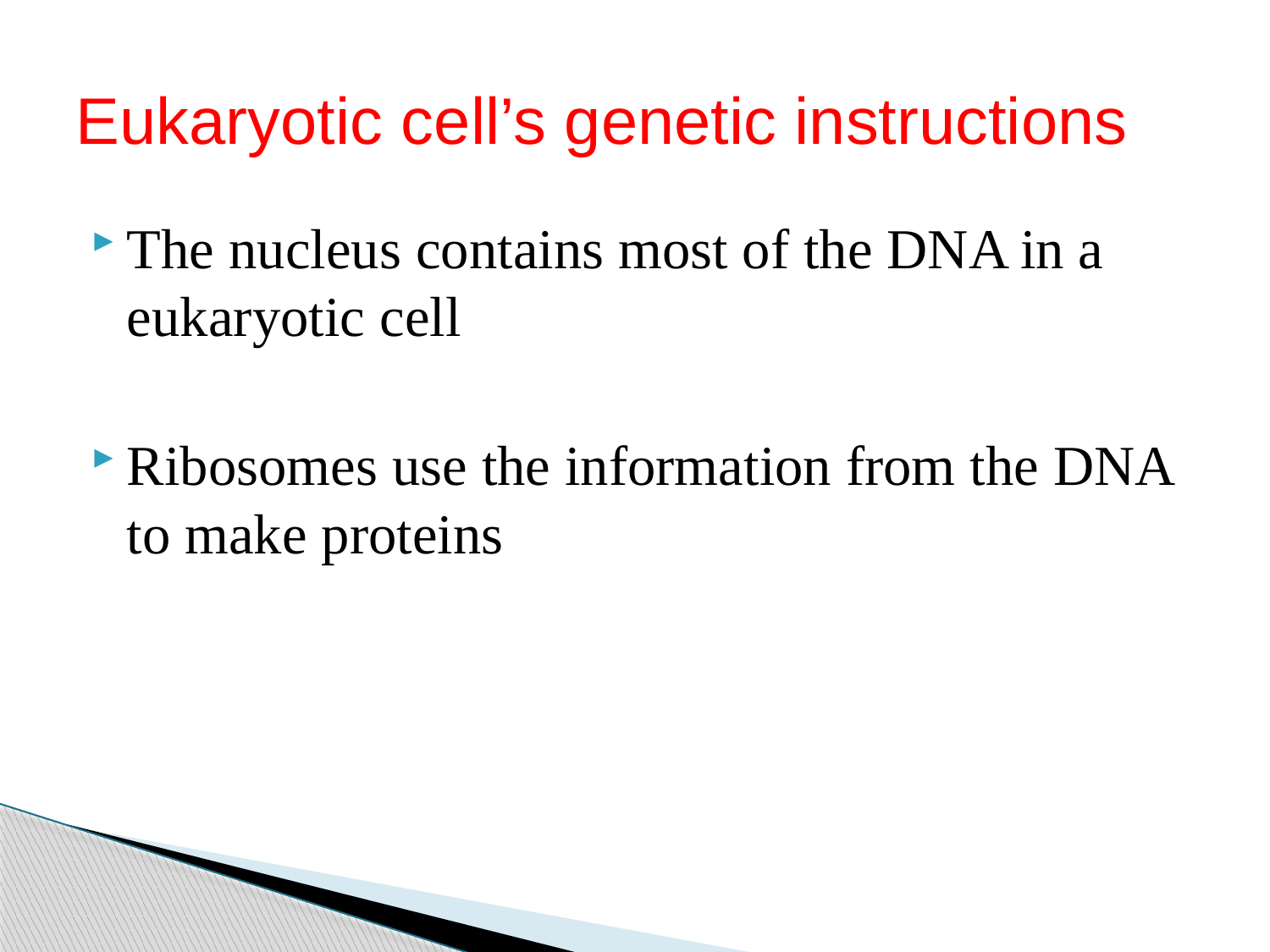

# Eukaryotic cell’s genetic instructions
The nucleus contains most of the DNA in a eukaryotic cell

Ribosomes use the information from the DNA to make proteins